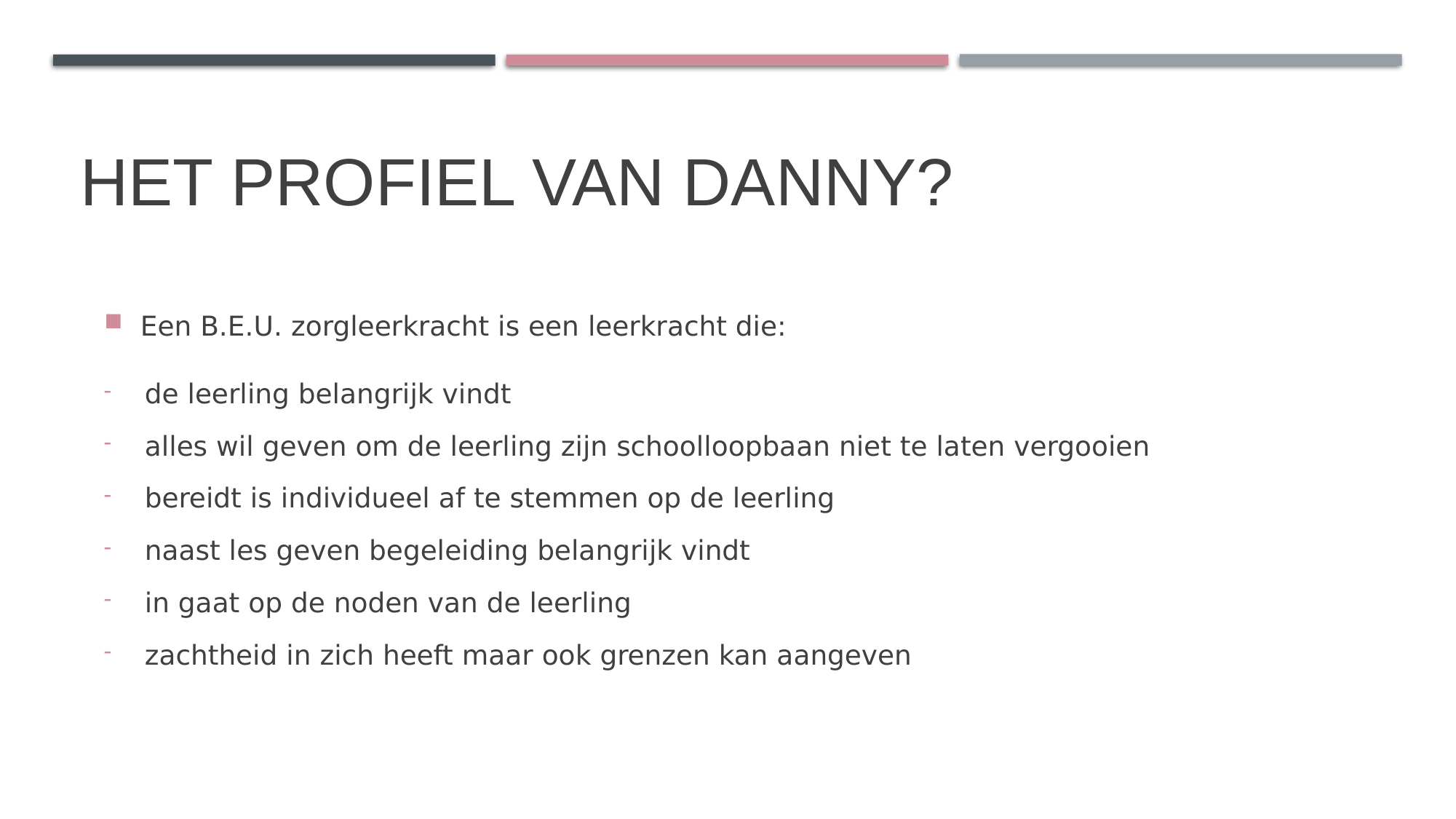

# Het profiel van Danny?
Een B.E.U. zorgleerkracht is een leerkracht die:
de leerling belangrijk vindt
alles wil geven om de leerling zijn schoolloopbaan niet te laten vergooien
bereidt is individueel af te stemmen op de leerling
naast les geven begeleiding belangrijk vindt
in gaat op de noden van de leerling
zachtheid in zich heeft maar ook grenzen kan aangeven